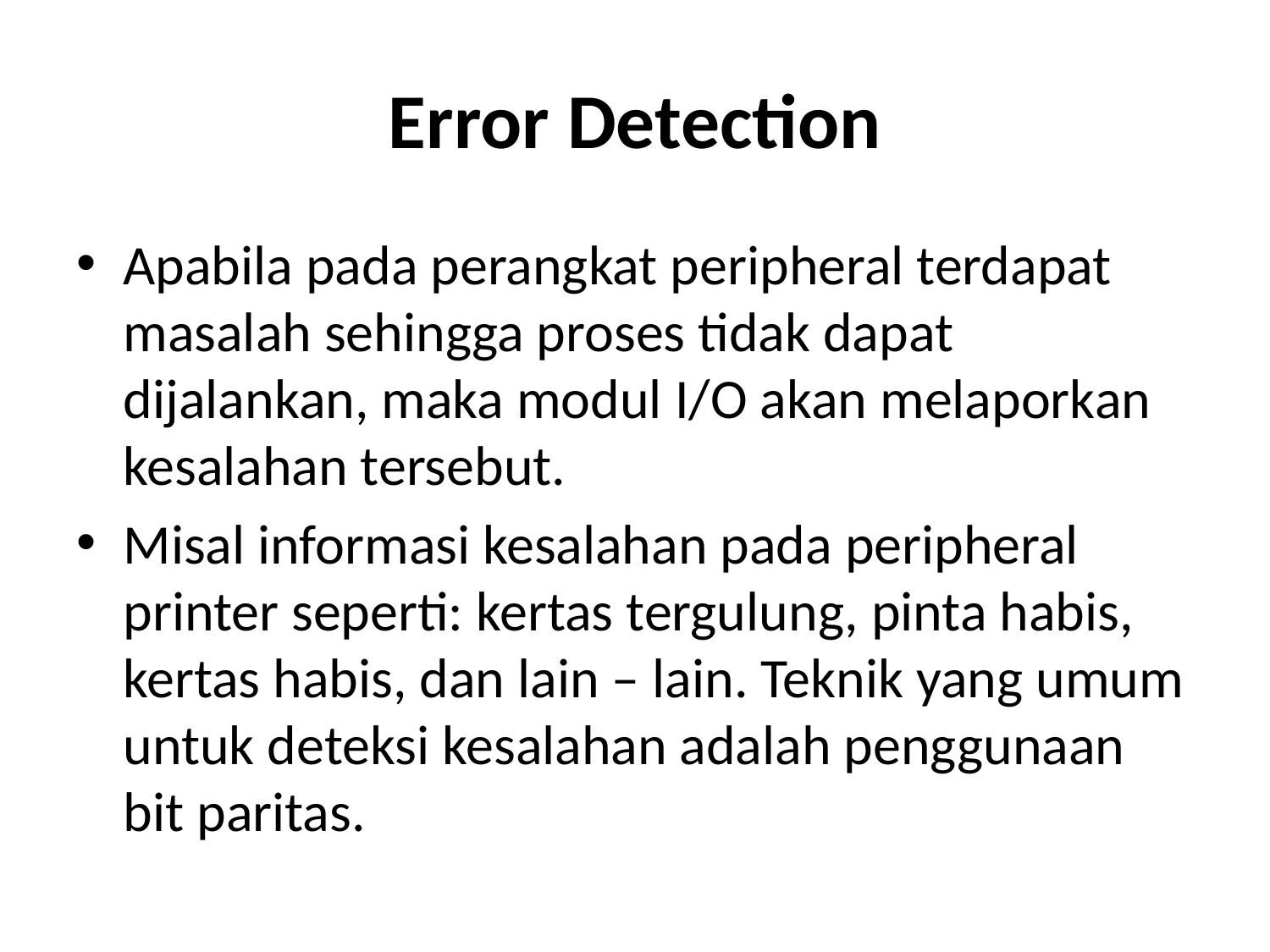

# Error Detection
Apabila pada perangkat peripheral terdapat masalah sehingga proses tidak dapat dijalankan, maka modul I/O akan melaporkan kesalahan tersebut.
Misal informasi kesalahan pada peripheral printer seperti: kertas tergulung, pinta habis, kertas habis, dan lain – lain. Teknik yang umum untuk deteksi kesalahan adalah penggunaan bit paritas.